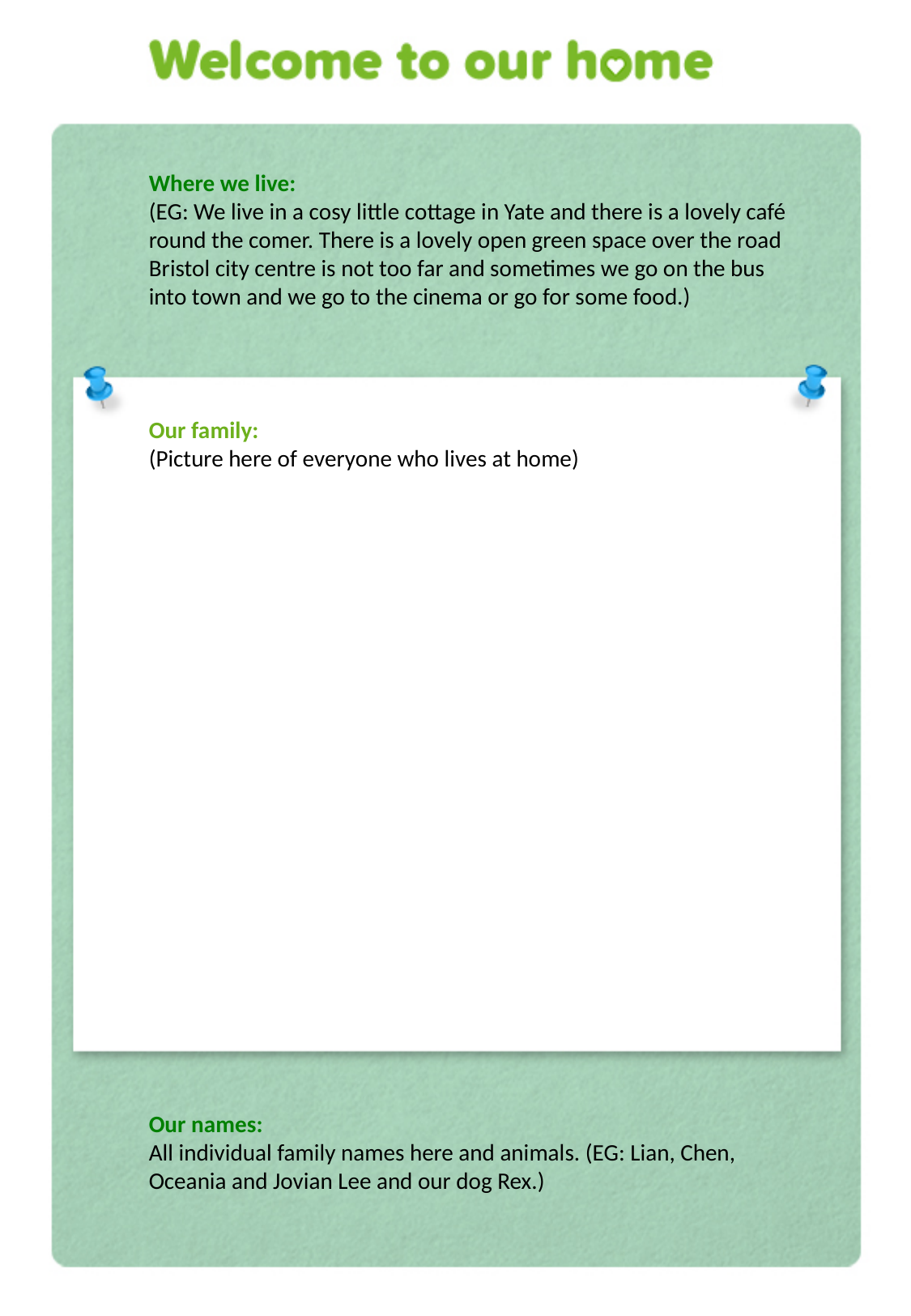

Where we live:
(EG: We live in a cosy little cottage in Yate and there is a lovely café round the comer. There is a lovely open green space over the road Bristol city centre is not too far and sometimes we go on the bus into town and we go to the cinema or go for some food.)
# Our family: (Picture here of everyone who lives at home)
Our names:
All individual family names here and animals. (EG: Lian, Chen, Oceania and Jovian Lee and our dog Rex.)